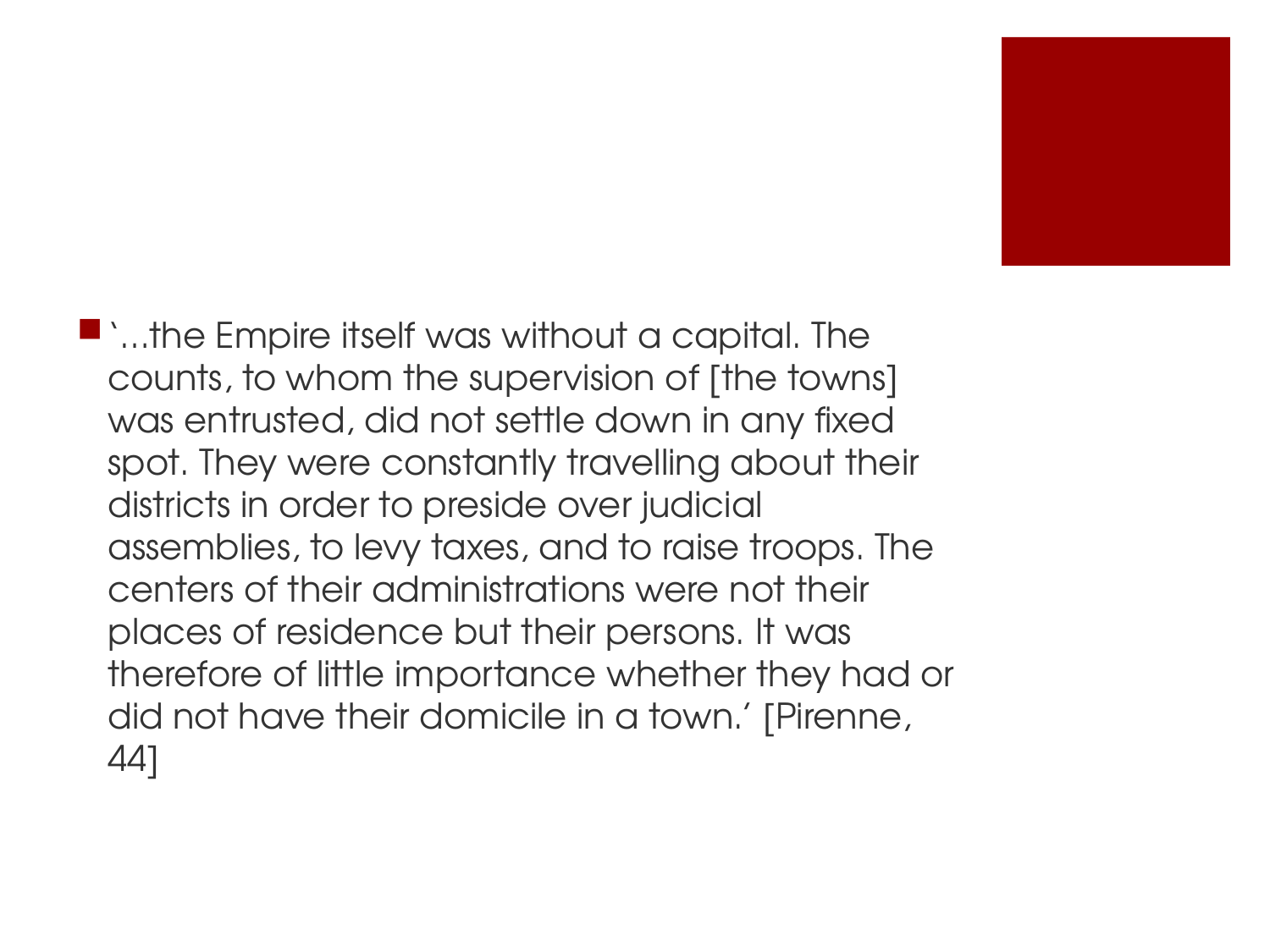

#
‘…the Empire itself was without a capital. The counts, to whom the supervision of [the towns] was entrusted, did not settle down in any fixed spot. They were constantly travelling about their districts in order to preside over judicial assemblies, to levy taxes, and to raise troops. The centers of their administrations were not their places of residence but their persons. It was therefore of little importance whether they had or did not have their domicile in a town.’ [Pirenne, 44]